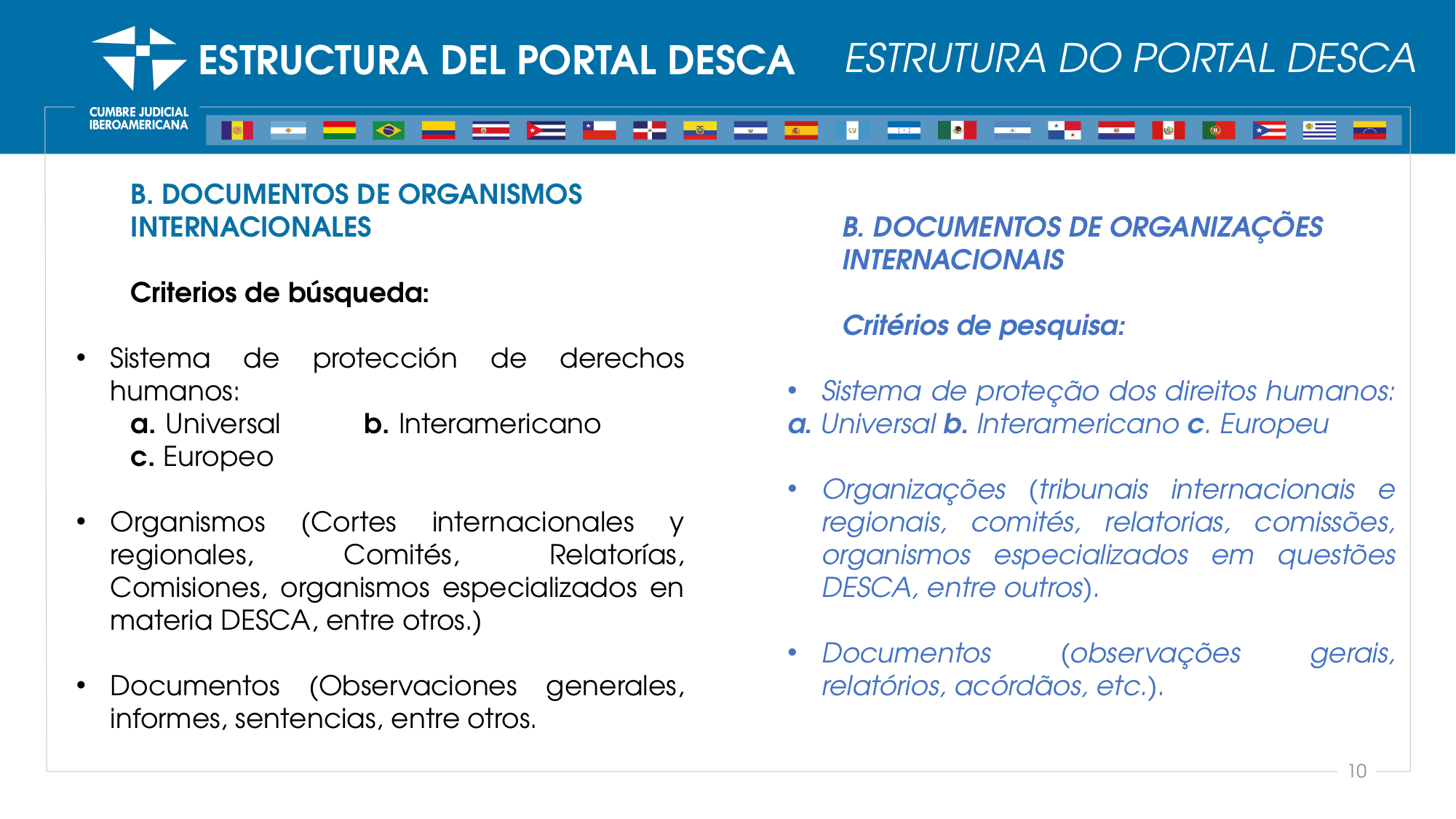

ESTRUTURA DO PORTAL DESCA
# ESTRUCTURA DEL PORTAL DESCA
B. DOCUMENTOS DE ORGANISMOS INTERNACIONALES

Criterios de búsqueda:

Sistema de protección de derechos humanos:
a. Universal         b. Interamericano          c. Europeo

Organismos (Cortes internacionales y regionales, Comités, Relatorías, Comisiones, organismos especializados en materia DESCA, entre otros.)

Documentos (Observaciones generales, informes, sentencias, entre otros.
B. DOCUMENTOS DE ORGANIZAÇÕES INTERNACIONAIS

Critérios de pesquisa:

Sistema de proteção dos direitos humanos:
a. Universal b. Interamericano c. Europeu

Organizações (tribunais internacionais e regionais, comités, relatorias, comissões, organismos especializados em questões DESCA, entre outros).

Documentos (observações gerais, relatórios, acórdãos, etc.).
10